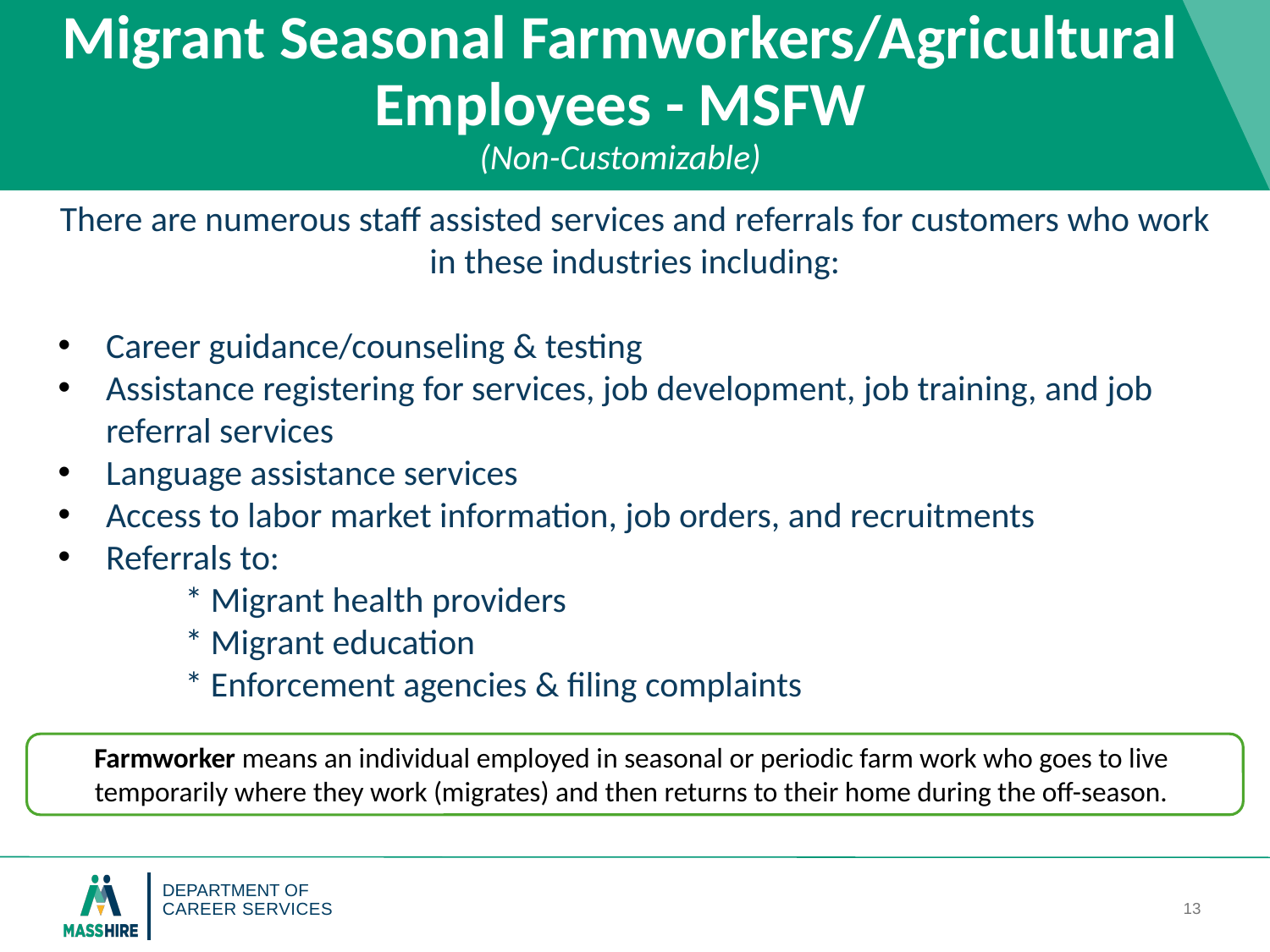

# Migrant Seasonal Farmworkers/Agricultural Employees - MSFW (Non-Customizable)
There are numerous staff assisted services and referrals for customers who work in these industries including:

Career guidance/counseling & testing
Assistance registering for services, job development, job training, and job referral services
Language assistance services
Access to labor market information, job orders, and recruitments
Referrals to:
	* Migrant health providers
	* Migrant education
      	* Enforcement agencies & filing complaints
Farmworker means an individual employed in seasonal or periodic farm work who goes to live temporarily where they work (migrates) and then returns to their home during the off-season.

13